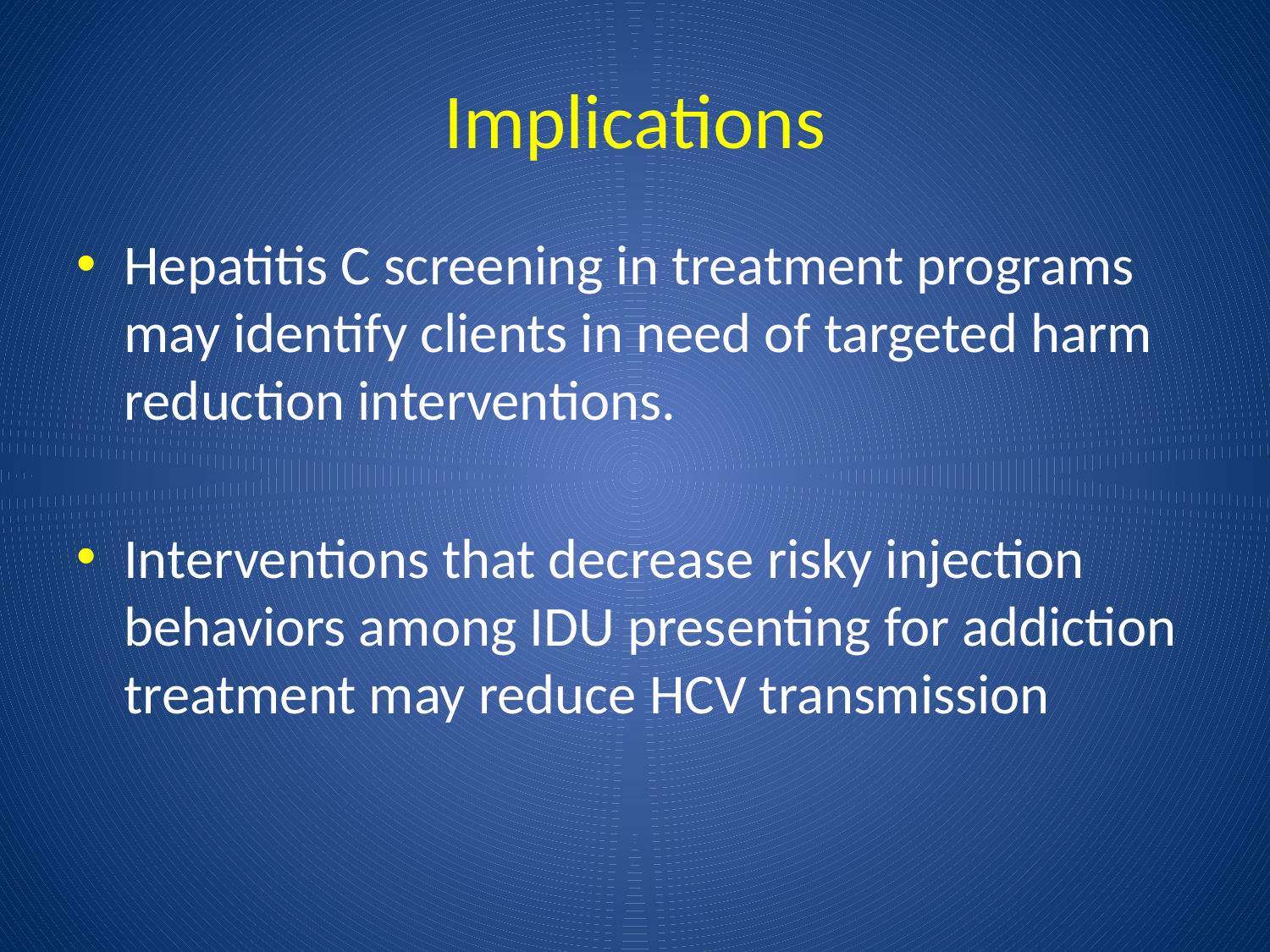

# Implications
Hepatitis C screening in treatment programs may identify clients in need of targeted harm reduction interventions.

Interventions that decrease risky injection behaviors among IDU presenting for addiction treatment may reduce HCV transmission